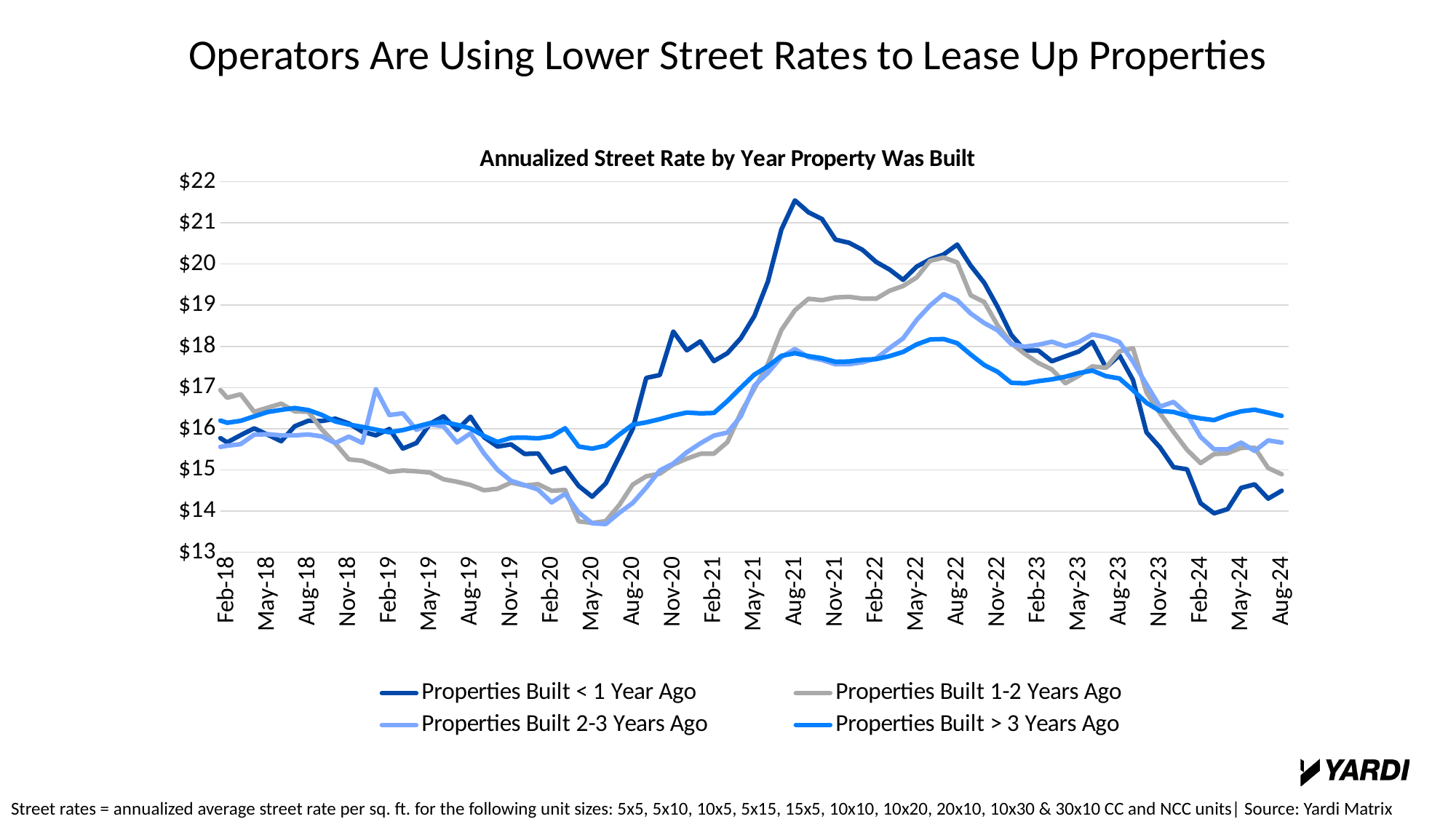

Operators Are Using Lower Street Rates to Lease Up Properties

### Chart: Annualized Street Rate by Year Property Was Built

| Category |  |  |  |  |
|---|---|---|---|---|
| 43101 | 15.8736536434109 | 17.1250496954373 | 15.5298219170705 | 16.2526653197662 |
| 43132 | 15.6667568686113 | 16.7518557482786 | 15.5851624233129 | 16.144767007592 |
| 43160 | 15.8429536997383 | 16.8360157883164 | 15.6240466829268 | 16.1908424973534 |
| 43191 | 16.0098245158243 | 16.4100027379896 | 15.8550373991238 | 16.2997494699149 |
| 43221 | 15.8534828637413 | 16.5105307560583 | 15.8667386415787 | 16.4063912960557 |
| 43252 | 15.6947935421219 | 16.6103871401836 | 15.8373170330891 | 16.459004924992 |
| 43282 | 16.0598589139344 | 16.4214207119489 | 15.8365287917738 | 16.5025642084858 |
| 43313 | 16.1932430112074 | 16.4115593939191 | 15.8604236472946 | 16.4531923676789 |
| 43344 | 16.1870726280437 | 15.9822756643844 | 15.8123321332823 | 16.3365236902977 |
| 43374 | 16.243932709503 | 15.6398750778981 | 15.652488291886 | 16.1769367924233 |
| 43405 | 16.1279642497904 | 15.2547981304184 | 15.8089096861747 | 16.1025567475781 |
| 43435 | 15.9285141972578 | 15.2204618371099 | 15.6541681427206 | 16.0444537428698 |
| 43466 | 15.8394161200924 | 15.0922632272952 | 16.9588345415778 | 15.9786254950603 |
| 43497 | 15.9937866958 | 14.9491484218874 | 16.3332497019888 | 15.9121622424653 |
| 43525 | 15.5170324156306 | 14.984469266454 | 16.3738030777509 | 15.9662459177234 |
| 43556 | 15.6521392624729 | 14.9647954948613 | 15.973461101774 | 16.0510618093345 |
| 43586 | 16.1205448532451 | 14.935167059803 | 16.1055282443966 | 16.135966934589 |
| 43617 | 16.3017347439695 | 14.7710257797405 | 16.0577449517031 | 16.1664775269943 |
| 43647 | 15.9703112385808 | 14.7106094611271 | 15.6646539336219 | 16.0954054250719 |
| 43678 | 16.2925275317843 | 14.6332983077948 | 15.888571356616 | 16.0058431560058 |
| 43709 | 15.7934309411259 | 14.503473679935 | 15.3981604489025 | 15.823123538391 |
| 43739 | 15.5644546818084 | 14.5405206554668 | 14.9996330131878 | 15.6777445755427 |
| 43770 | 15.619548959276 | 14.6895198910082 | 14.7338182830389 | 15.7771062440616 |
| 43800 | 15.3860182912711 | 14.6196519736842 | 14.6290113569377 | 15.7818657718368 |
| 43831 | 15.3978356991276 | 14.6527174250832 | 14.5205468177189 | 15.7651550265082 |
| 43862 | 14.9401230769231 | 14.4920045886443 | 14.2085315019846 | 15.8171910751958 |
| 43891 | 15.0480162032406 | 14.5108872438707 | 14.4189794114828 | 16.0120212116291 |
| 43922 | 14.6097566706876 | 13.749049193642 | 13.9639770907724 | 15.5671100929592 |
| 43952 | 14.3475914040115 | 13.7117574463119 | 13.7034492729462 | 15.5143454699601 |
| 43983 | 14.6691476756757 | 13.7544627549195 | 13.6834286432161 | 15.5878452630859 |
| 44013 | 15.3230077563918 | 14.1436821291866 | 13.9554549304735 | 15.8546257869084 |
| 44044 | 15.998140555729 | 14.6418106520657 | 14.1958970001796 | 16.0981812624765 |
| 44075 | 17.2342941414141 | 14.8440361015279 | 14.5695281488942 | 16.1542671126925 |
| 44105 | 17.302739096407 | 14.9060890531062 | 14.9853261829095 | 16.232475854998 |
| 44136 | 18.3604091225358 | 15.1315467596941 | 15.1537123630369 | 16.3226209978205 |
| 44166 | 17.9046980351603 | 15.27149063238 | 15.4280727449645 | 16.3923199183296 |
| 44197 | 18.1213075036075 | 15.3895111170213 | 15.6441397868388 | 16.3726897744089 |
| 44228 | 17.6419863258786 | 15.3940268714448 | 15.8317974018795 | 16.3824430309119 |
| 44256 | 17.8342117627233 | 15.6735510162413 | 15.905971305086 | 16.6716929169045 |
| 44287 | 18.1997145614911 | 16.3864744717634 | 16.300972378326 | 16.9974008118136 |
| 44317 | 18.738750139795 | 16.9743619505357 | 17.0461646485936 | 17.3131781489988 |
| 44348 | 19.5759378887994 | 17.5706960794349 | 17.3580856278366 | 17.5174578468697 |
| 44378 | 20.8394200862813 | 18.397223197363 | 17.7413737964831 | 17.7711805847982 |
| 44409 | 21.5439139928058 | 18.878085913732 | 17.9359534001903 | 17.833867004752 |
| 44440 | 21.2558222182852 | 19.1562474174263 | 17.7379164462577 | 17.7640425154989 |
| 44470 | 21.0934885740503 | 19.1204753078171 | 17.6701811193716 | 17.7128303870259 |
| 44501 | 20.5918118776175 | 19.1872648176584 | 17.5656871655846 | 17.6254167593229 |
| 44531 | 20.5161998656872 | 19.2037005327909 | 17.5670257594848 | 17.6334761284142 |
| 44562 | 20.3436604781192 | 19.1591334827082 | 17.6145454408954 | 17.6733257198456 |
| 44593 | 20.0510256101612 | 19.156415625 | 17.7069726228945 | 17.6892850170608 |
| 44621 | 19.8650221197165 | 19.351149421651 | 17.9591441426265 | 17.7635165687193 |
| 44652 | 19.6162545481748 | 19.4670142229019 | 18.1941106302916 | 17.865390270282 |
| 44682 | 19.9362200258063 | 19.6732414180152 | 18.6417866838945 | 18.0480480806689 |
| 44713 | 20.1138844924482 | 20.0782196904879 | 18.993293724946 | 18.1680277575828 |
| 44743 | 20.2323226138829 | 20.1559404679794 | 19.2711536616076 | 18.1785144472437 |
| 44774 | 20.4704726324935 | 20.0412295093759 | 19.119784690975 | 18.0783040131342 |
| 44805 | 19.960112574103 | 19.2407993810684 | 18.7986063130435 | 17.8024306000226 |
| 44835 | 19.5441237912264 | 19.0766406442824 | 18.5669693232195 | 17.5462887706265 |
| 44866 | 18.9504550599201 | 18.5028970418079 | 18.3878306020178 | 17.3794827692345 |
| 44896 | 18.2799989380531 | 18.0746940601175 | 18.0563915142484 | 17.1164980671487 |
| 44927 | 17.900148486424 | 17.8183027525948 | 17.9927185625049 | 17.1018259062671 |
| 44958 | 17.8984895340282 | 17.5978162581219 | 18.0383174127619 | 17.1559154172334 |
| 44986 | 17.6381466329434 | 17.4395909456494 | 18.1133294807831 | 17.1986430406867 |
| 45017 | 17.7594173373494 | 17.1060119097254 | 18.0030682061488 | 17.2624162491384 |
| 45047 | 17.8766526270942 | 17.2868253820111 | 18.1039409901141 | 17.3511205804214 |
| 45078 | 18.1100493095512 | 17.5136950305671 | 18.2906281438324 | 17.4129903242952 |
| 45108 | 17.4859075971731 | 17.4807685709071 | 18.2211201231539 | 17.2774438545017 |
| 45139 | 17.7817699270073 | 17.8797435897436 | 18.1070997763027 | 17.2206071224186 |
| 45170 | 17.1852724935733 | 17.9538586491494 | 17.6314273033966 | 16.9360173852605 |
| 45200 | 15.9112446622185 | 16.8812731771692 | 17.0751202043293 | 16.6286959648752 |
| 45231 | 15.5455301199919 | 16.3753361477572 | 16.5359400117603 | 16.4302280852955 |
| 45261 | 15.0661801157503 | 15.9212521942266 | 16.6501629229907 | 16.4087220479808 |
| 45292 | 15.0121541011118 | 15.4861204186742 | 16.3553897555079 | 16.3091367748389 |
| 45323 | 14.1918304761905 | 15.1638861655917 | 15.8016564312084 | 16.250464688692 |
| 45352 | 13.9446526678212 | 15.383089702464 | 15.4994832392478 | 16.2091589593366 |
| 45383 | 14.0465436406203 | 15.4039688103243 | 15.4966996885827 | 16.3325274063967 |
| 45413 | 14.5609190023426 | 15.5341575566478 | 15.6615323807577 | 16.422901280965 |
| 45444 | 14.6484414080979 | 15.5388413604482 | 15.4588671846576 | 16.4613010372646 |
| 45474 | 14.3018270810211 | 15.0452470946931 | 15.7148373597849 | 16.390810605199 |
| 45505 | 14.4923597609562 | 14.8927960952836 | 15.6632968065355 | 16.3120569825786 |
Street rates = annualized average street rate per sq. ft. for the following unit sizes: 5x5, 5x10, 10x5, 5x15, 15x5, 10x10, 10x20, 20x10, 10x30 & 30x10 CC and NCC units| Source: Yardi Matrix